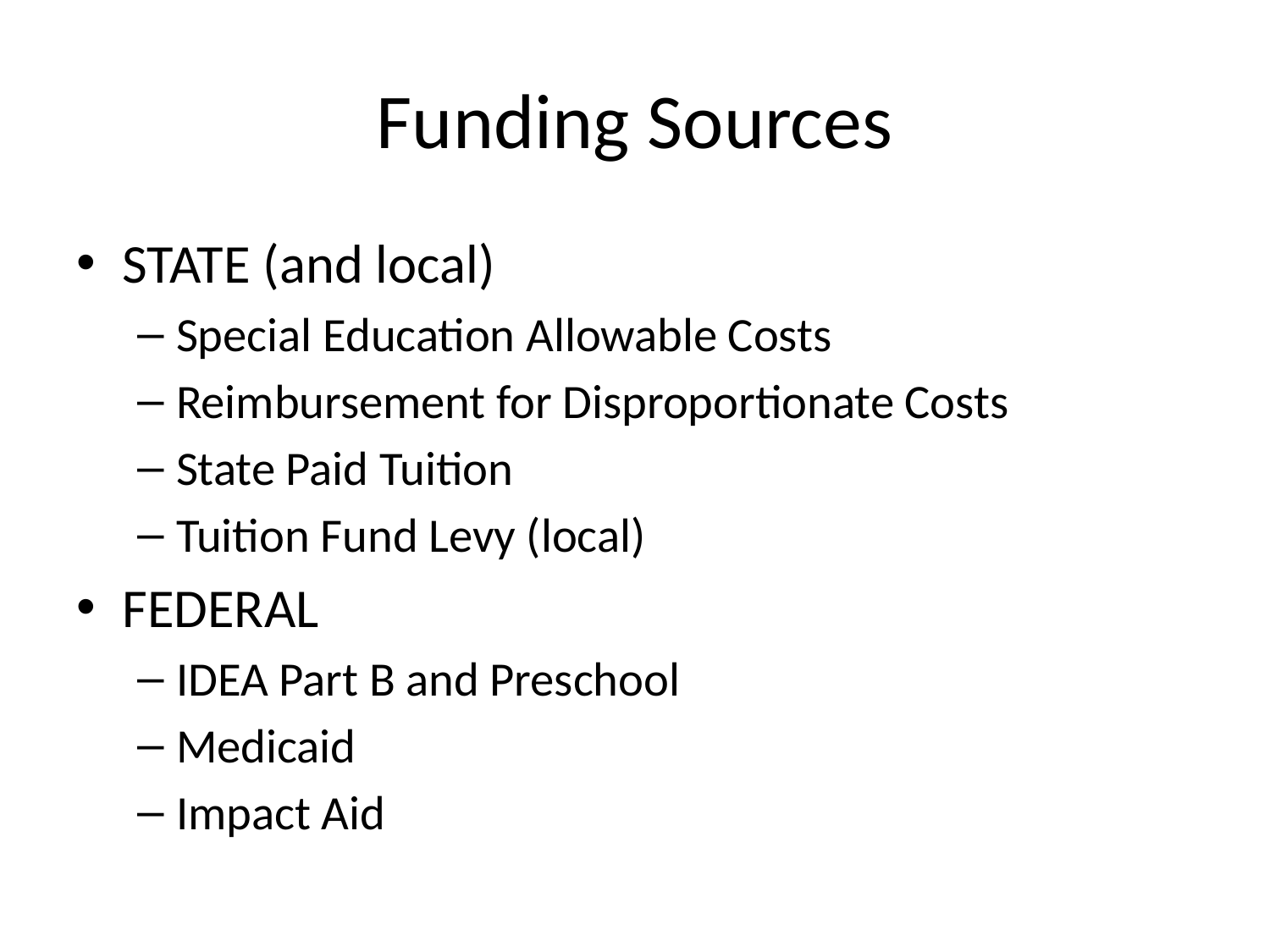

# Funding Sources
STATE (and local)
Special Education Allowable Costs
Reimbursement for Disproportionate Costs
State Paid Tuition
Tuition Fund Levy (local)
FEDERAL
IDEA Part B and Preschool
Medicaid
Impact Aid